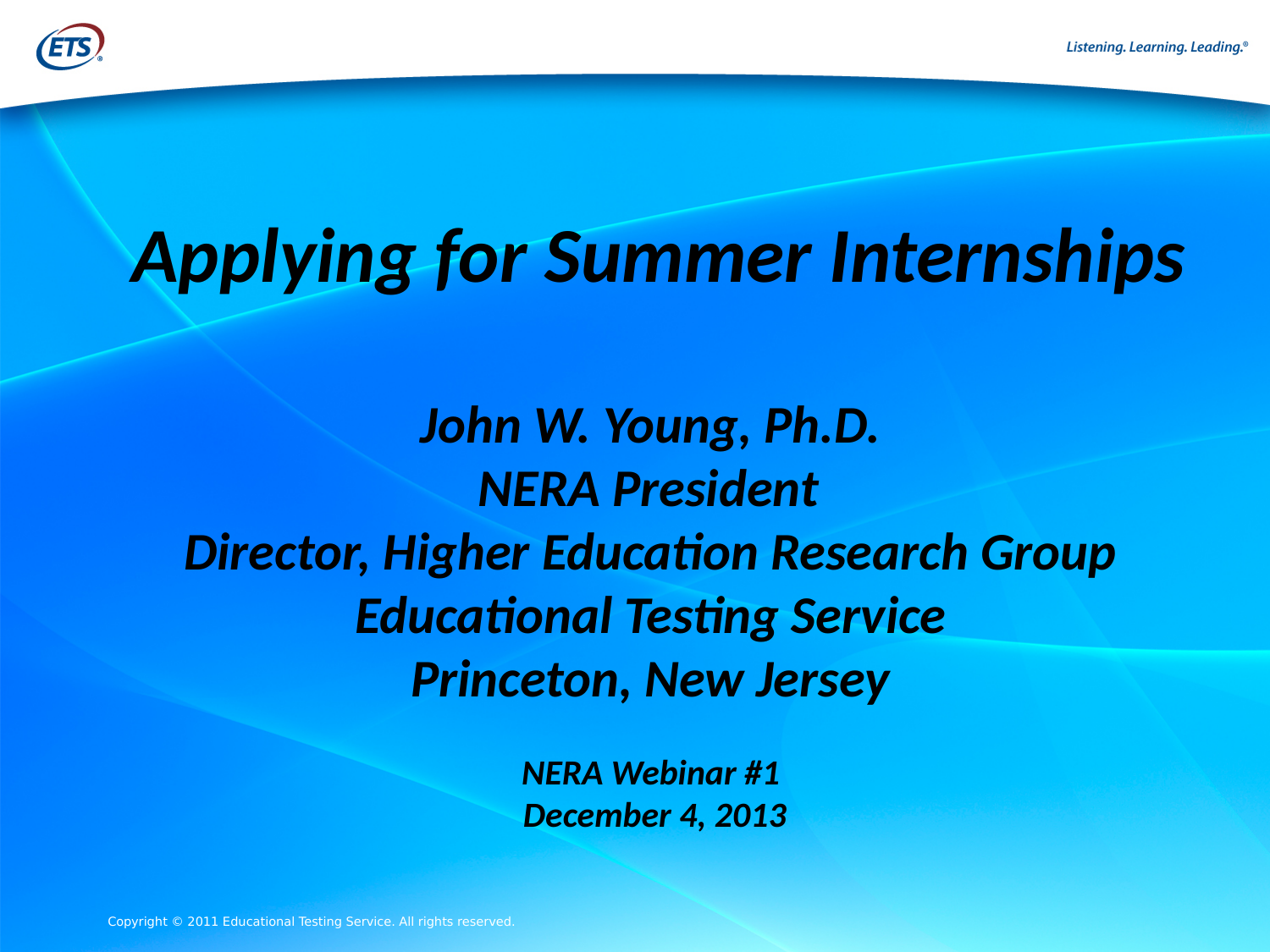

# Applying for Summer Internships John W. Young, Ph.D. NERA President Director, Higher Education Research Group Educational Testing Service Princeton, New Jersey NERA Webinar #1 December 4, 2013